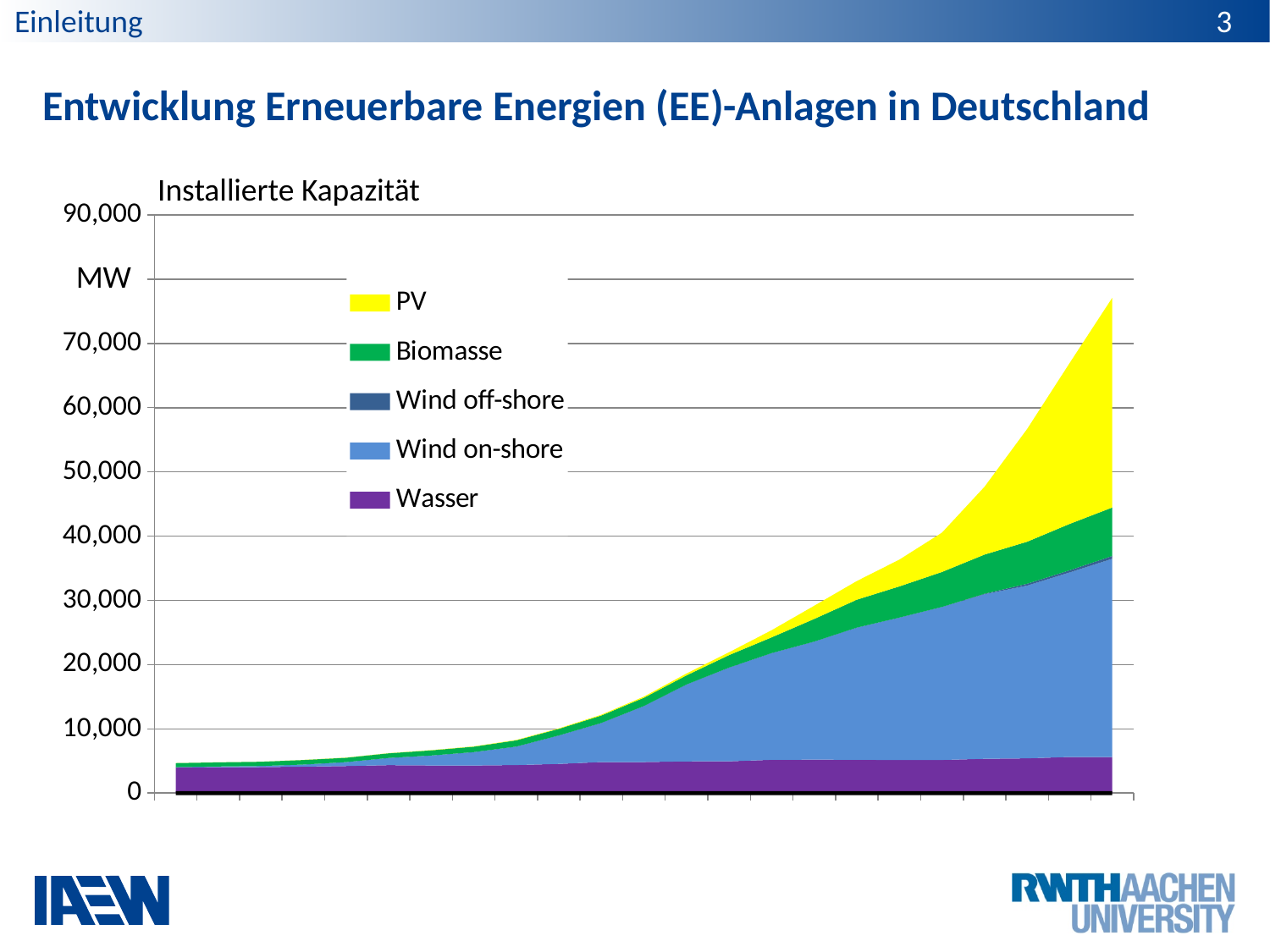

3
Einleitung
# Entwicklung Erneuerbare Energien (EE)-Anlagen in Deutschland
Installierte Kapazität

[unsupported chart]

MW